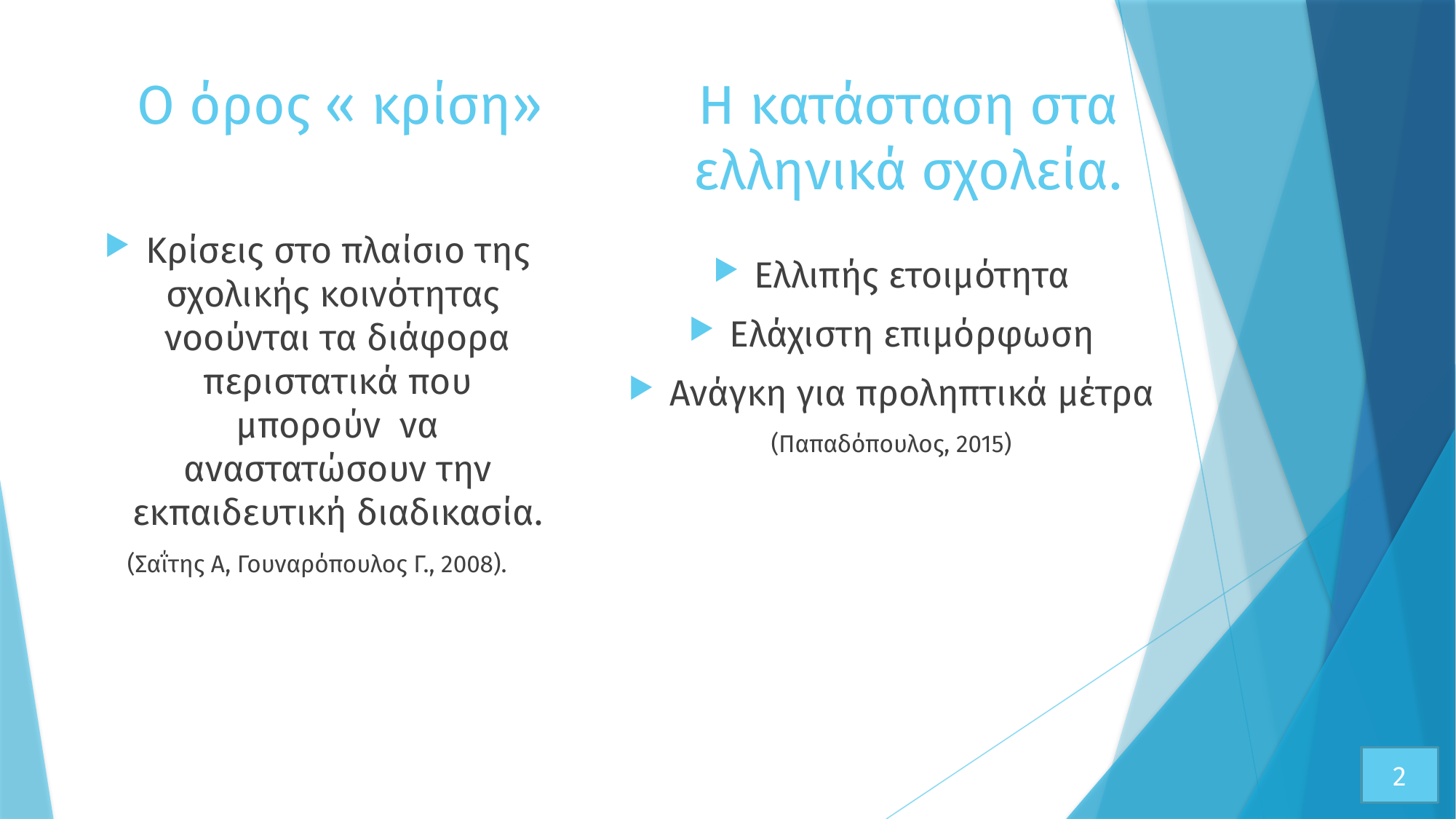

# Ο όρος « κρίση»
Η κατάσταση στα ελληνικά σχολεία.
Κρίσεις στο πλαίσιο της σχολικής κοινότητας  νοούνται τα διάφορα περιστατικά που μπορούν  να αναστατώσουν την εκπαιδευτική διαδικασία.
(Σαΐτης Α, Γουναρόπουλος Γ., 2008).
Ελλιπής ετοιμότητα
Ελάχιστη επιμόρφωση
Ανάγκη για προληπτικά μέτρα
(Παπαδόπουλος, 2015)

2